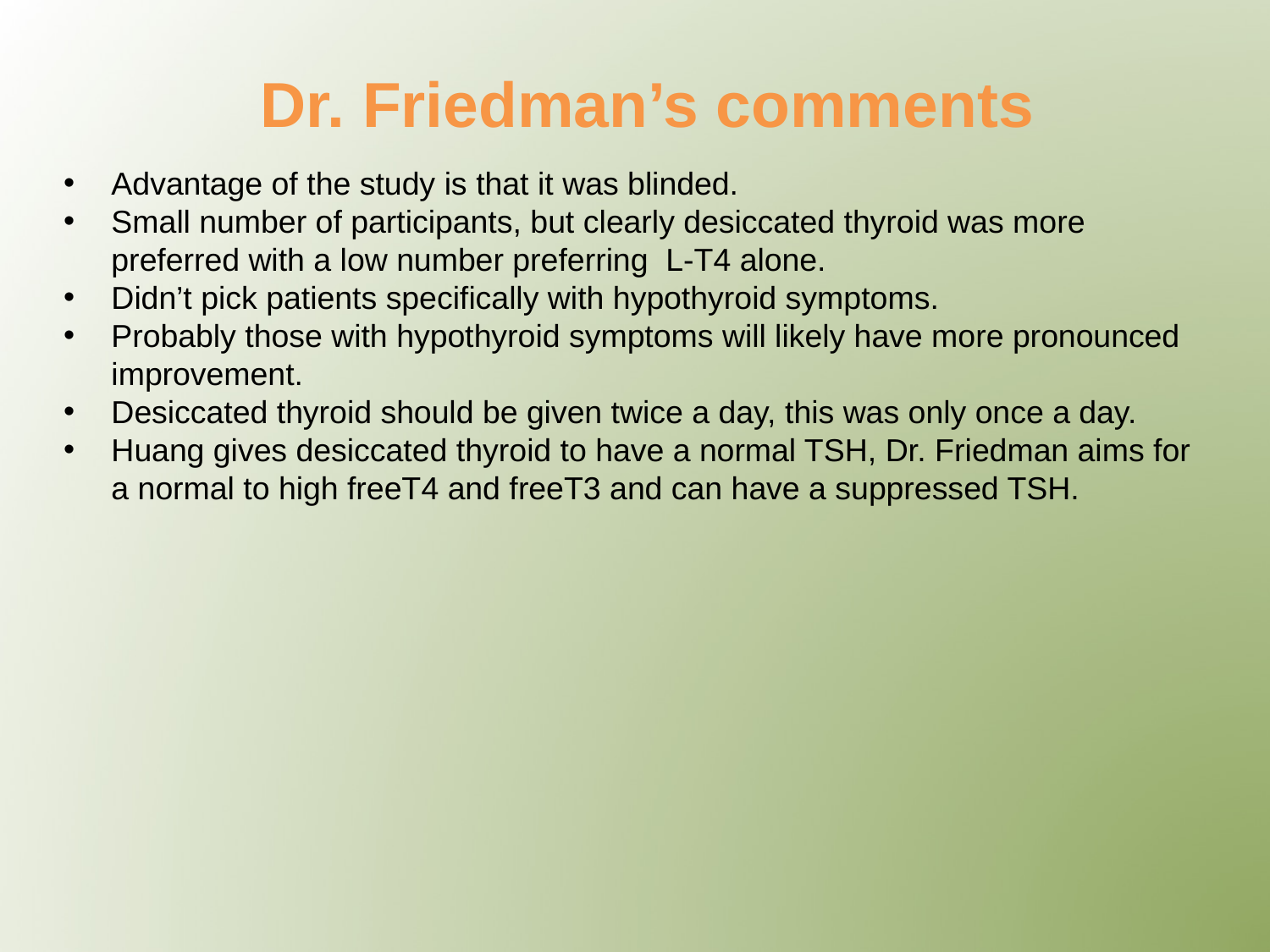

# Dr. Friedman’s comments

Advantage of the study is that it was blinded.
Small number of participants, but clearly desiccated thyroid was more preferred with a low number preferring  L-T4 alone.
Didn’t pick patients specifically with hypothyroid symptoms.
Probably those with hypothyroid symptoms will likely have more pronounced improvement.
Desiccated thyroid should be given twice a day, this was only once a day.
Huang gives desiccated thyroid to have a normal TSH, Dr. Friedman aims for a normal to high freeT4 and freeT3 and can have a suppressed TSH.